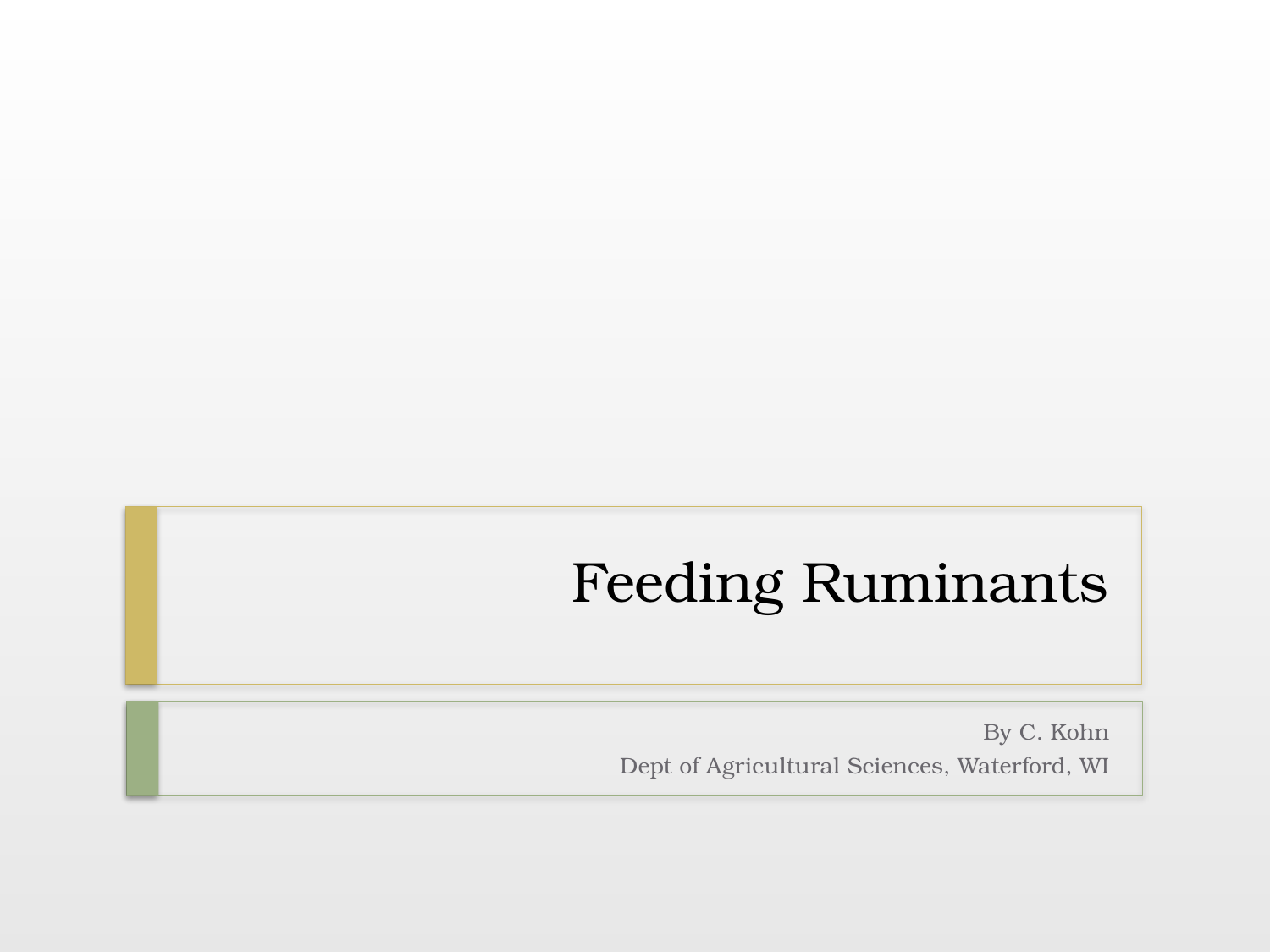

# Feeding Ruminants
By C. Kohn
Dept of Agricultural Sciences, Waterford, WI